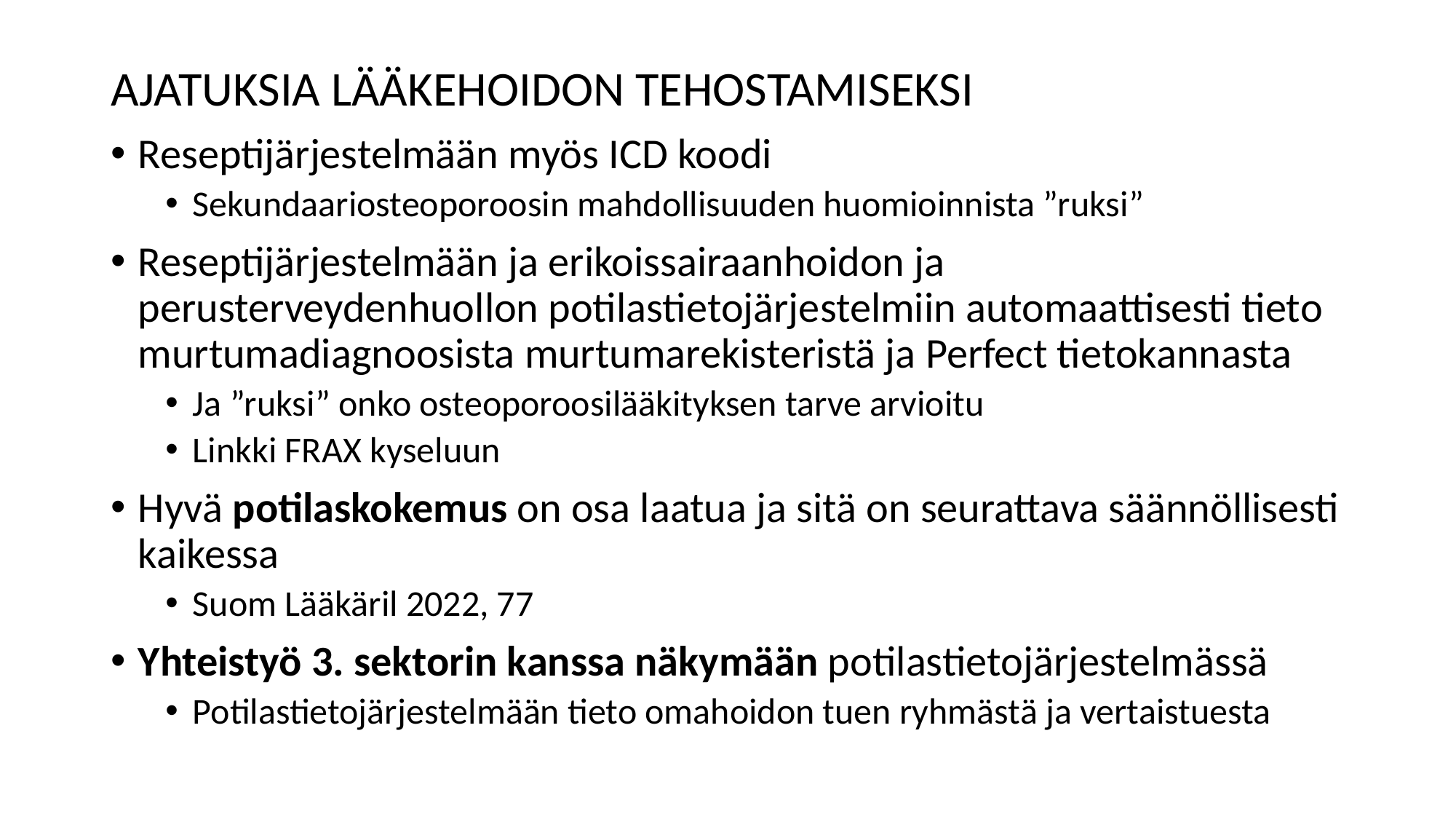

# AJATUKSIA LÄÄKEHOIDON TEHOSTAMISEKSI
Reseptijärjestelmään myös ICD koodi
Sekundaariosteoporoosin mahdollisuuden huomioinnista ”ruksi”
Reseptijärjestelmään ja erikoissairaanhoidon ja perusterveydenhuollon potilastietojärjestelmiin automaattisesti tieto murtumadiagnoosista murtumarekisteristä ja Perfect tietokannasta
Ja ”ruksi” onko osteoporoosilääkityksen tarve arvioitu
Linkki FRAX kyseluun
Hyvä potilaskokemus on osa laatua ja sitä on seurattava säännöllisesti kaikessa
Suom Lääkäril 2022, 77
Yhteistyö 3. sektorin kanssa näkymään potilastietojärjestelmässä
Potilastietojärjestelmään tieto omahoidon tuen ryhmästä ja vertaistuesta